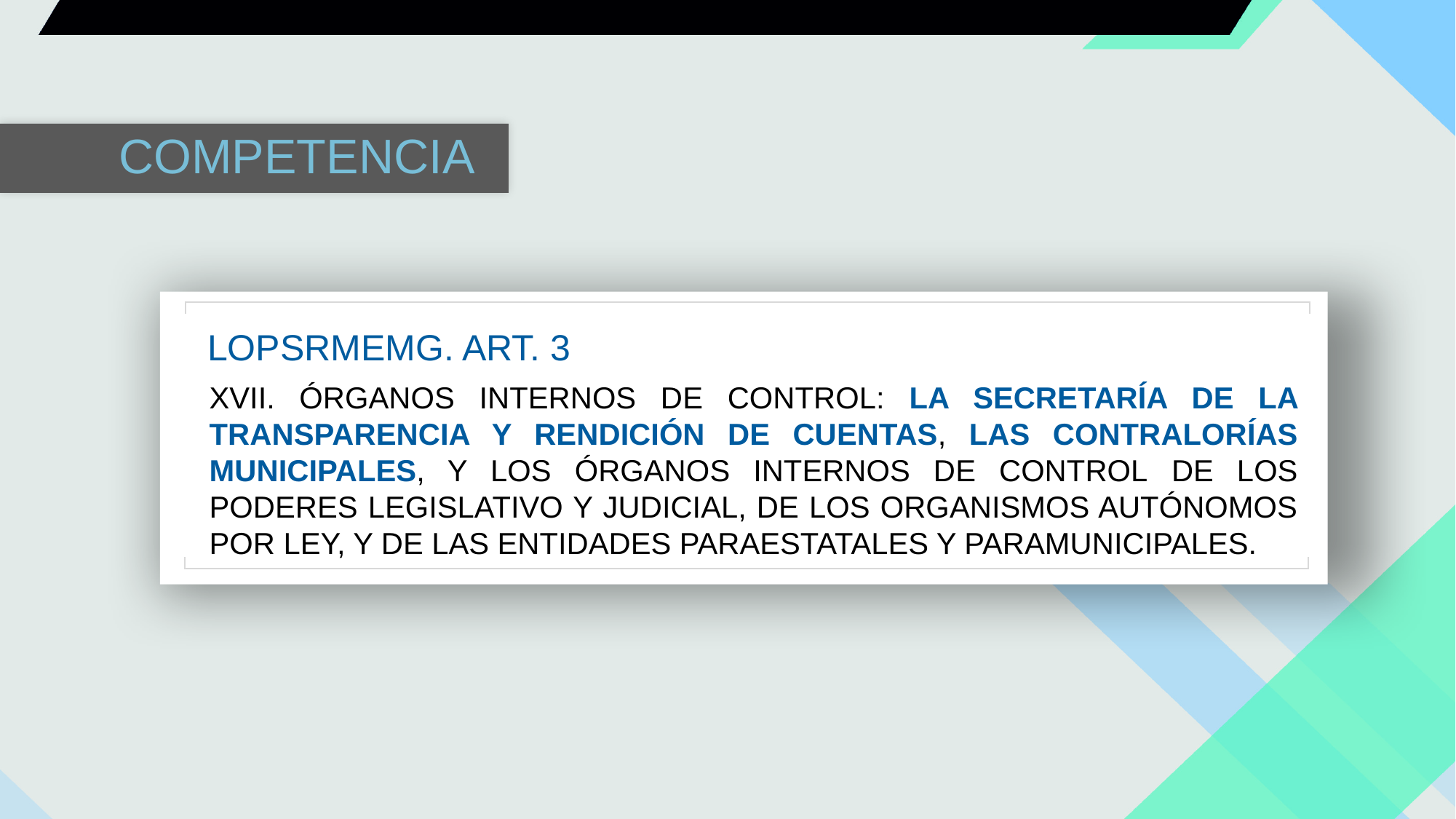

COMPETENCIA

LOPSRMEMG. ART. 3
XVII. ÓRGANOS INTERNOS DE CONTROL: LA SECRETARÍA DE LA TRANSPARENCIA Y RENDICIÓN DE CUENTAS, LAS CONTRALORÍAS MUNICIPALES, Y LOS ÓRGANOS INTERNOS DE CONTROL DE LOS PODERES LEGISLATIVO Y JUDICIAL, DE LOS ORGANISMOS AUTÓNOMOS POR LEY, Y DE LAS ENTIDADES PARAESTATALES Y PARAMUNICIPALES.